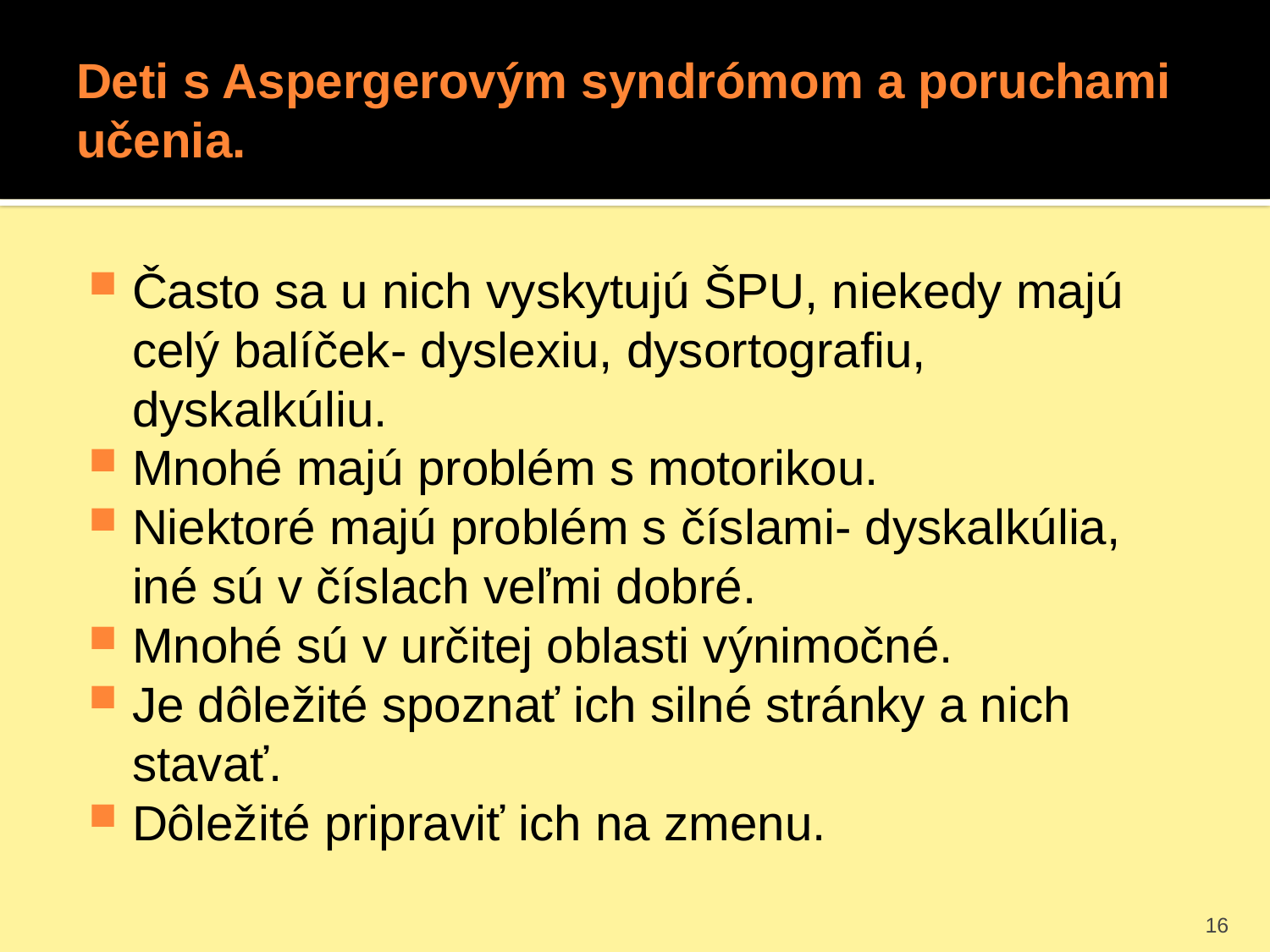

# Deti s Aspergerovým syndrómom a poruchami učenia.
Často sa u nich vyskytujú ŠPU, niekedy majú celý balíček- dyslexiu, dysortografiu, dyskalkúliu.
Mnohé majú problém s motorikou.
Niektoré majú problém s číslami- dyskalkúlia, iné sú v číslach veľmi dobré.
Mnohé sú v určitej oblasti výnimočné.
Je dôležité spoznať ich silné stránky a nich stavať.
Dôležité pripraviť ich na zmenu.

16